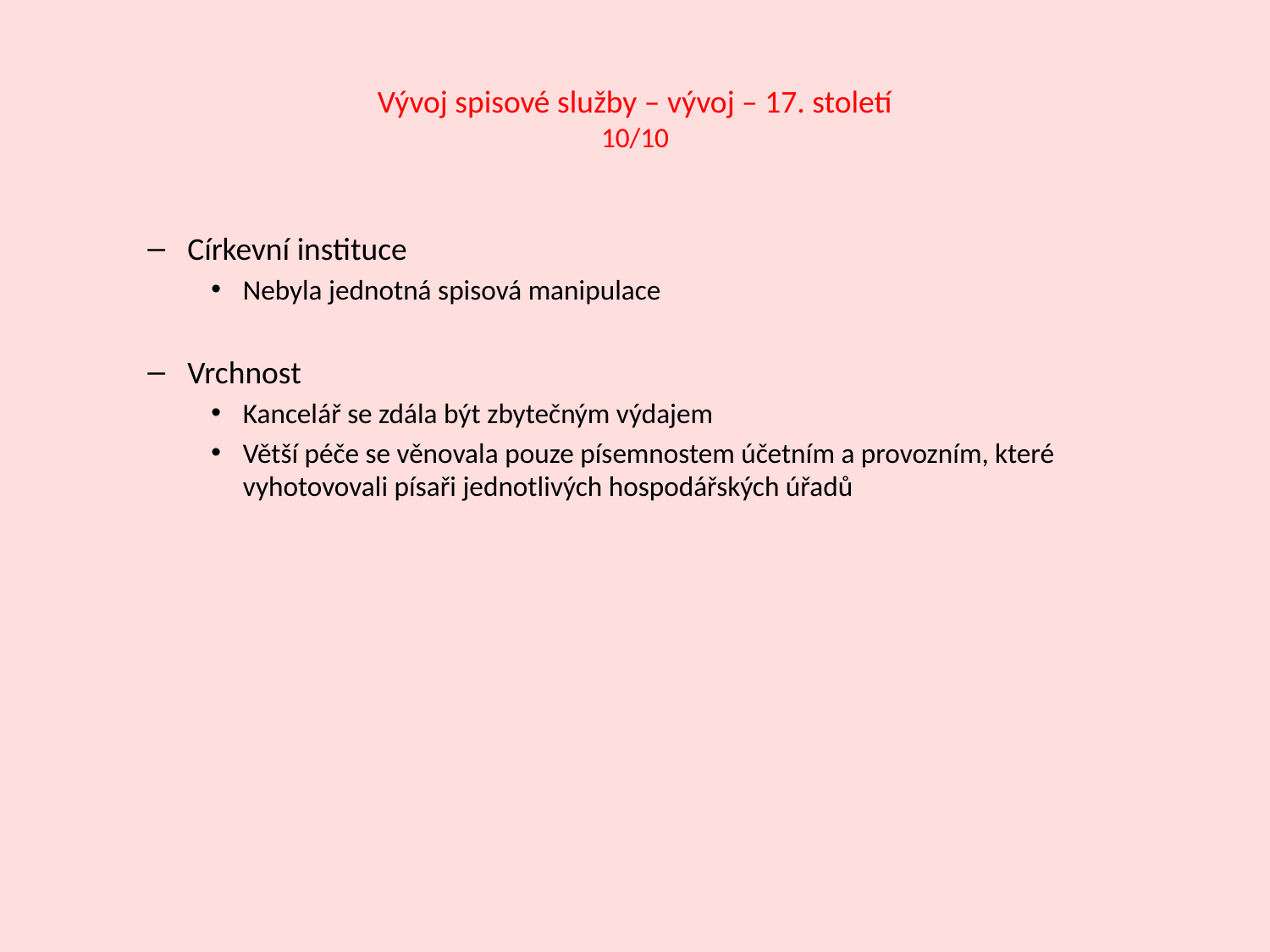

# Vývoj spisové služby – vývoj – 17. století 10/10
Církevní instituce
Nebyla jednotná spisová manipulace

Vrchnost
Kancelář se zdála být zbytečným výdajem
Větší péče se věnovala pouze písemnostem účetním a provozním, které vyhotovovali písaři jednotlivých hospodářských úřadů